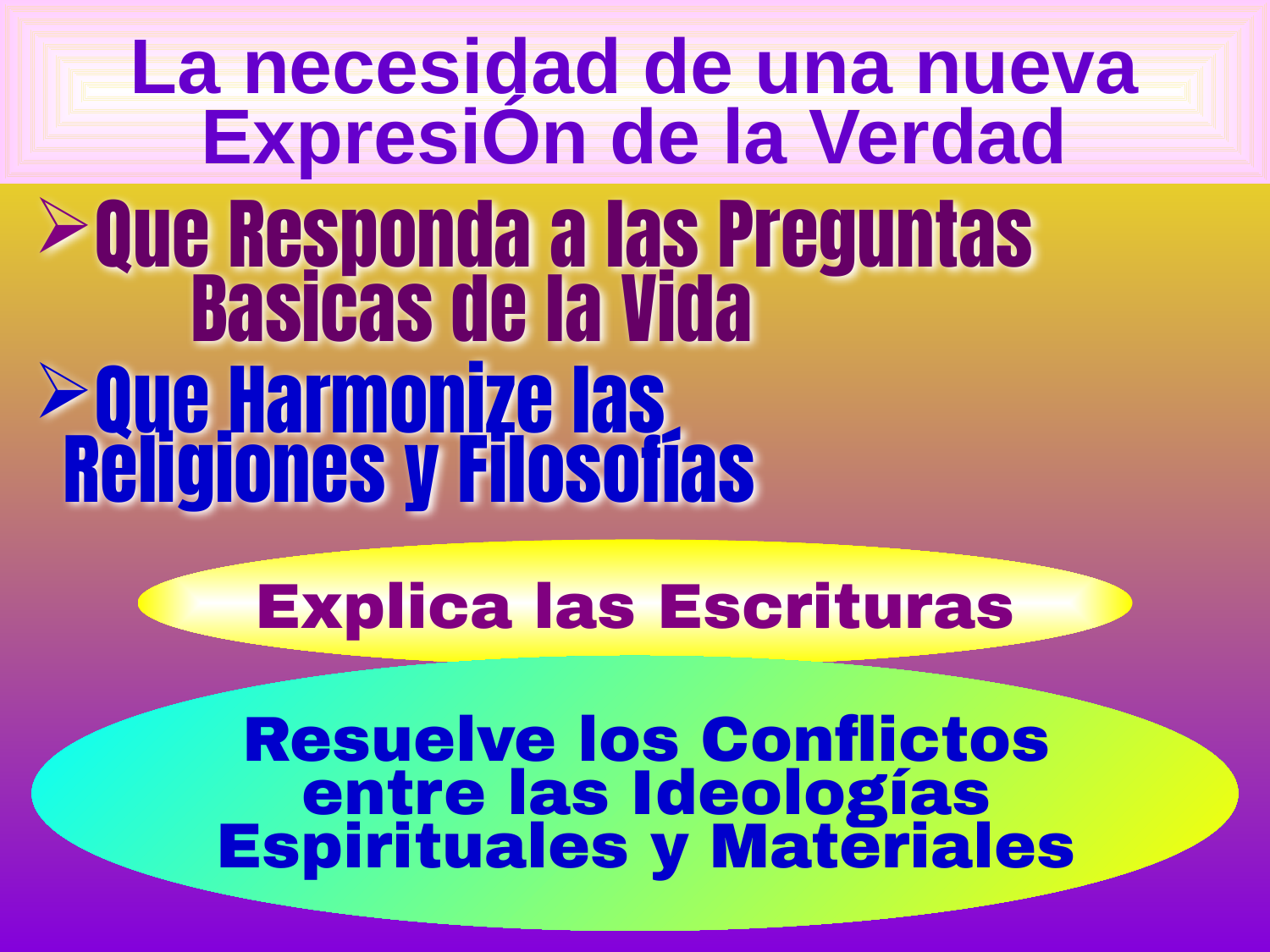

La necesidad de una nueva ExpresiÓn de la Verdad
Que Responda a las Preguntas 	Basicas de la Vida
Que Harmonize las 	Religiones y Filosofías
Explica las Escrituras

Resuelve los Conflictos
entre las Ideologías
Espirituales y Materiales